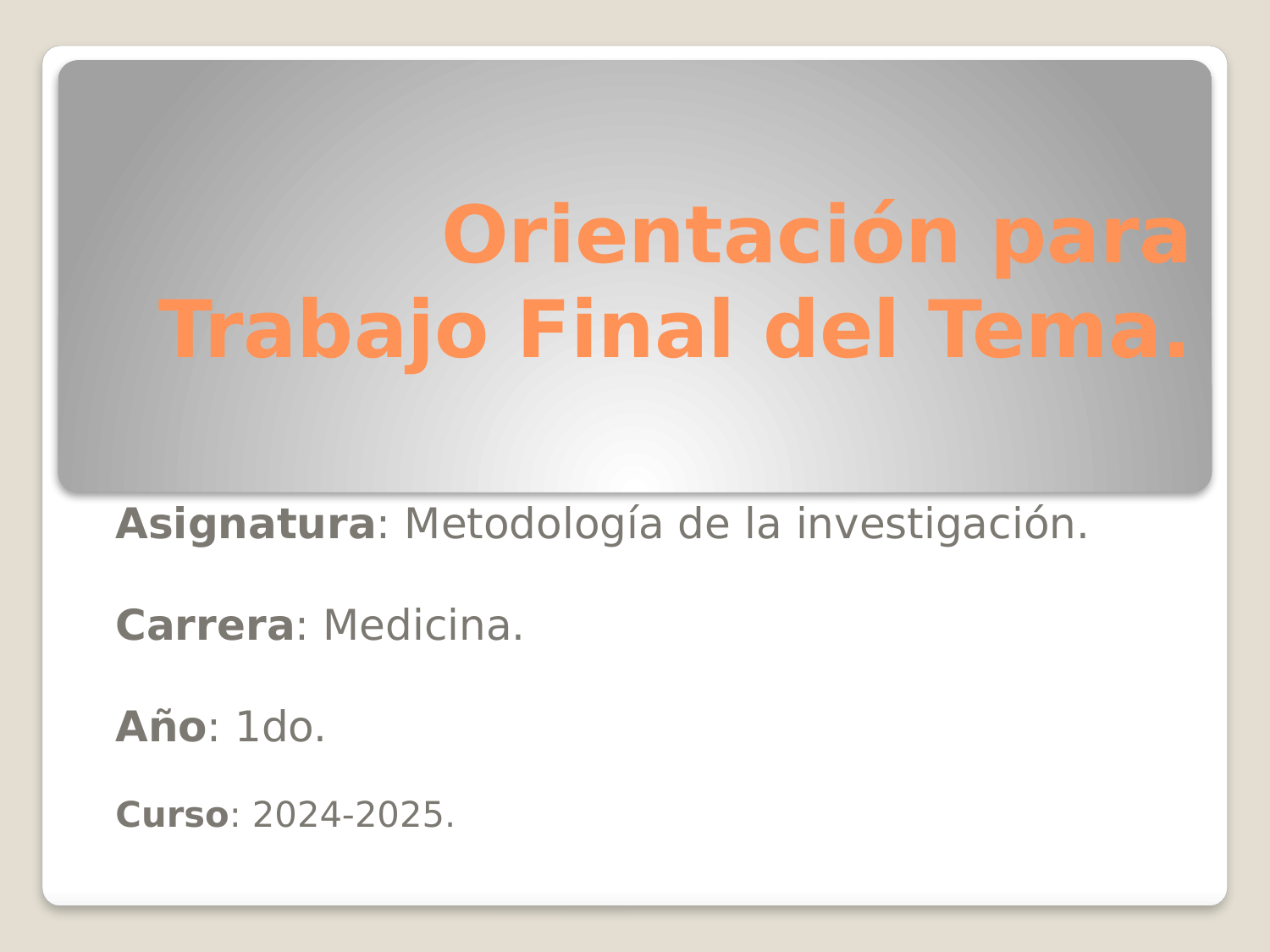

# Orientación para Trabajo Final del Tema.
Asignatura: Metodología de la investigación.

Carrera: Medicina.

Año: 1do.

Curso: 2024-2025.